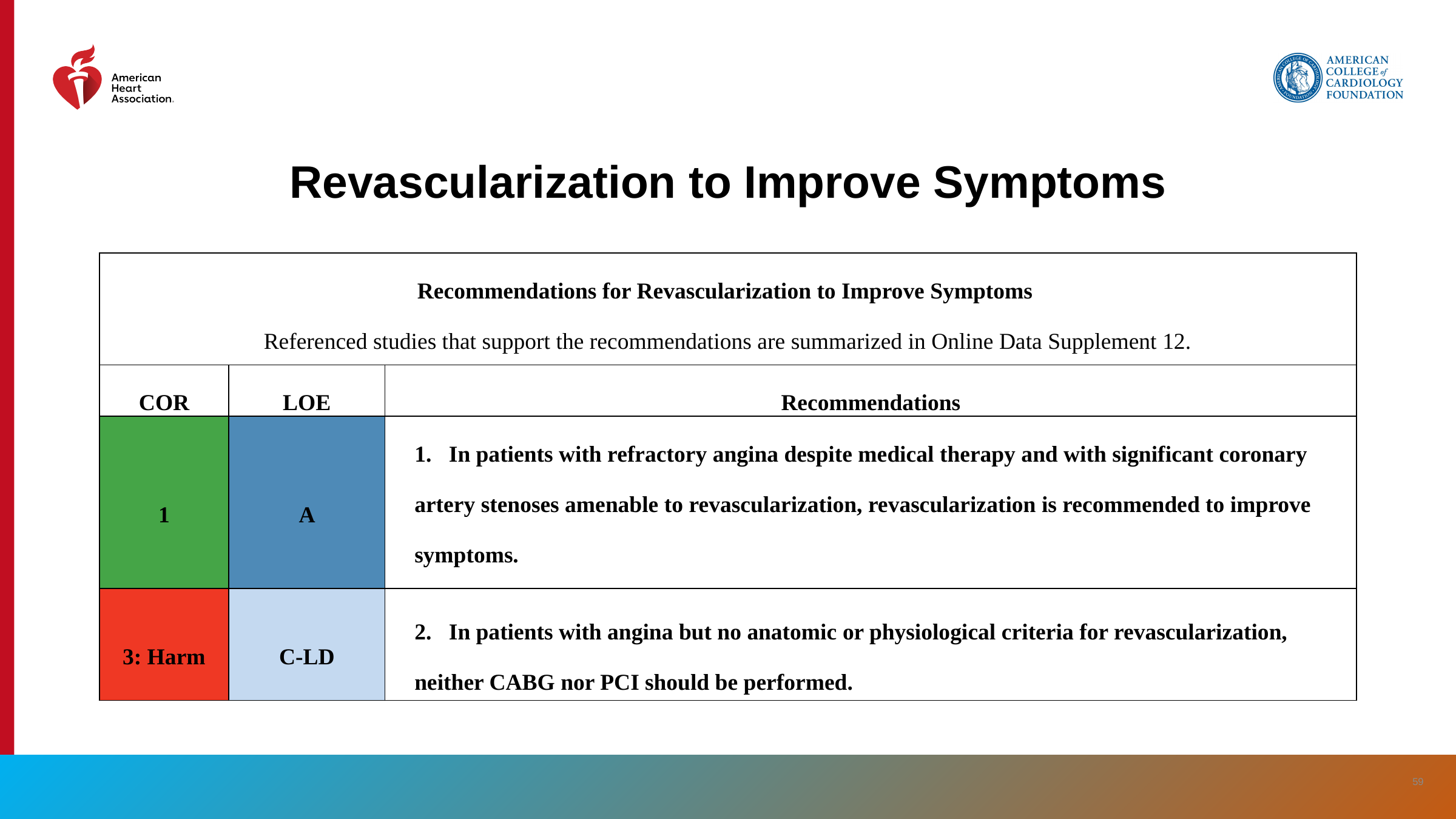

# Revascularization to Improve Symptoms
| Recommendations for Revascularization to Improve Symptoms Referenced studies that support the recommendations are summarized in Online Data Supplement 12. |  |  |
| --- | --- | --- |
| COR | LOE | Recommendations |
| 1 | A | 1. In patients with refractory angina despite medical therapy and with significant coronary artery stenoses amenable to revascularization, revascularization is recommended to improve symptoms. |
| 3: Harm | C-LD | 2. In patients with angina but no anatomic or physiological criteria for revascularization, neither CABG nor PCI should be performed. |
59